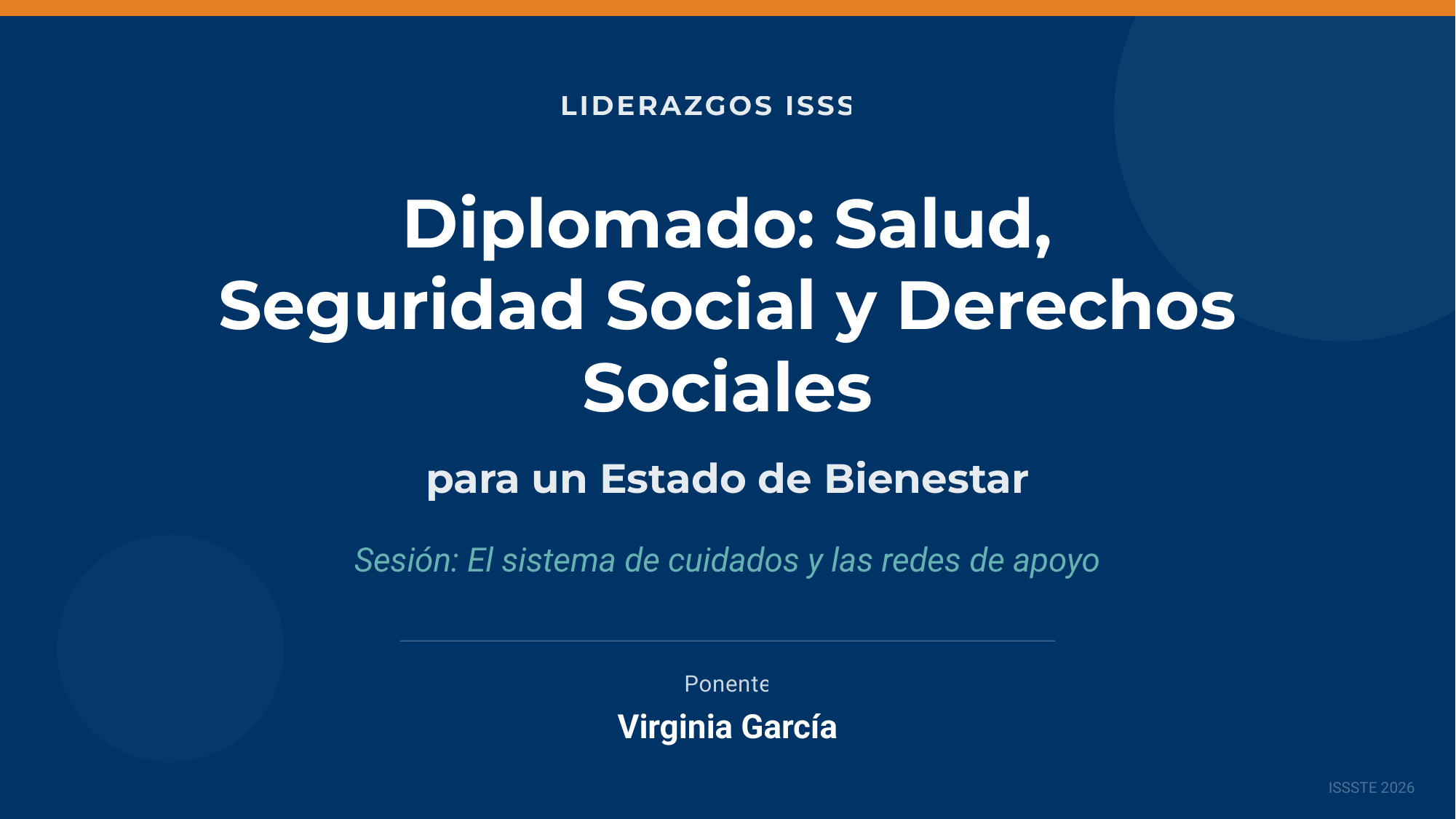

LIDERAZGOS ISSSTE
Diplomado: Salud, Seguridad Social y Derechos Sociales
para un Estado de Bienestar

Sesión: El sistema de cuidados y las redes de apoyo

Ponente
Virginia García
ISSSTE 2026